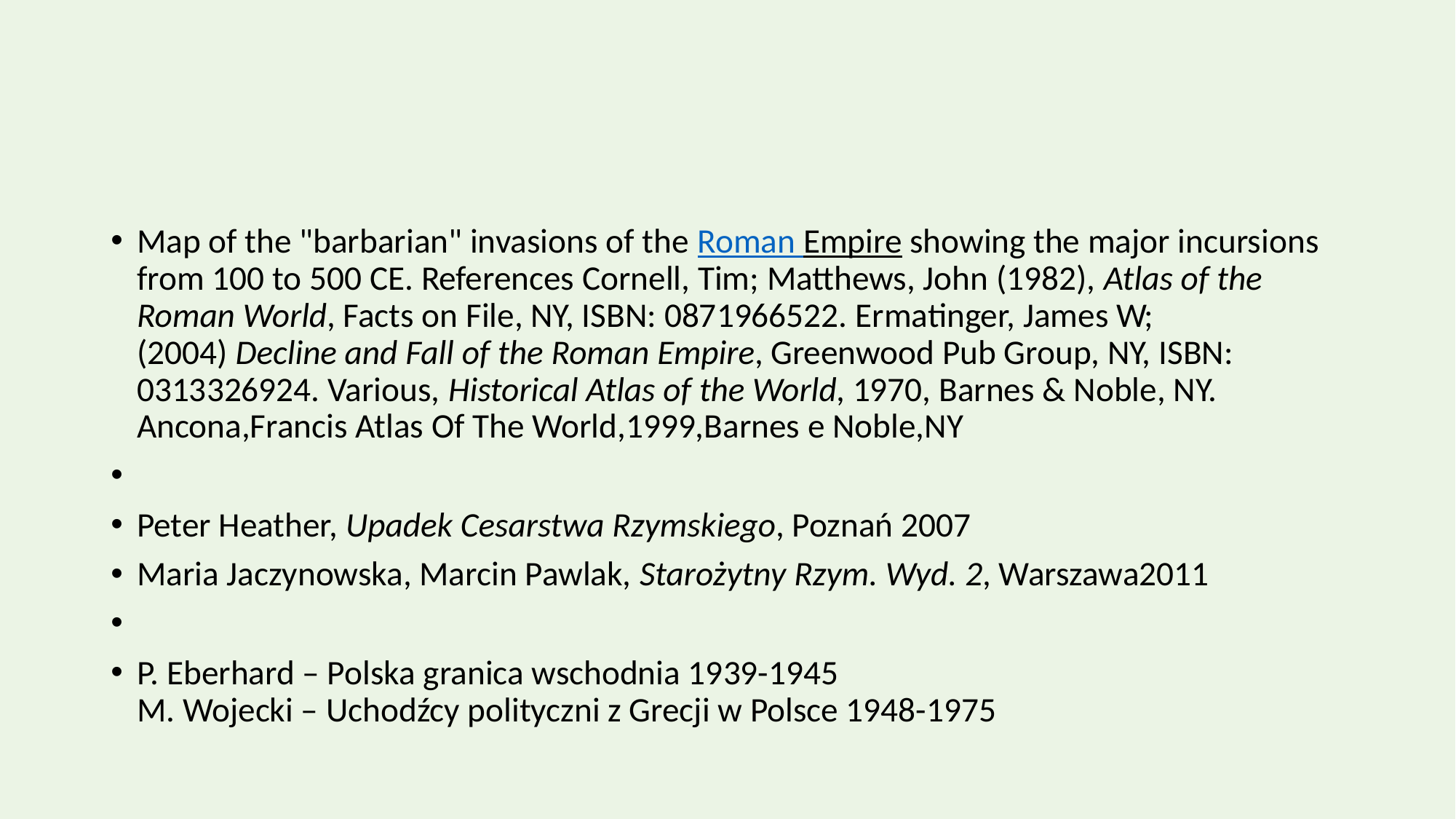

#
Map of the "barbarian" invasions of the Roman Empire showing the major incursions from 100 to 500 CE. References Cornell, Tim; Matthews, John (1982), Atlas of the Roman World, Facts on File, NY, ISBN: 0871966522. Ermatinger, James W; (2004) Decline and Fall of the Roman Empire, Greenwood Pub Group, NY, ISBN: 0313326924. Various, Historical Atlas of the World, 1970, Barnes & Noble, NY. Ancona,Francis Atlas Of The World,1999,Barnes e Noble,NY

Peter Heather, Upadek Cesarstwa Rzymskiego, Poznań 2007
Maria Jaczynowska, Marcin Pawlak, Starożytny Rzym. Wyd. 2, Warszawa2011

P. Eberhard – Polska granica wschodnia 1939-1945
M. Wojecki – Uchodźcy polityczni z Grecji w Polsce 1948-1975